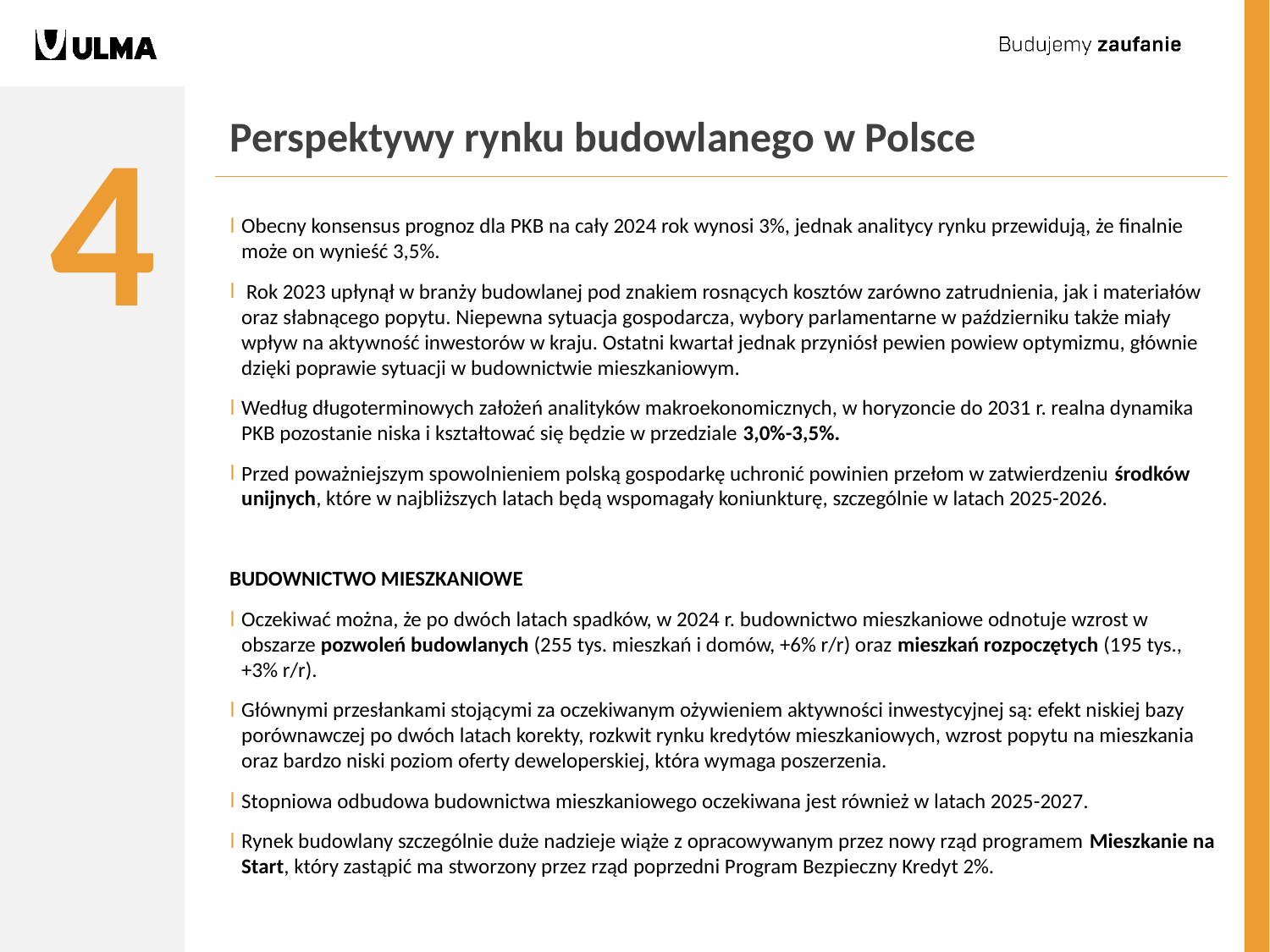

4
# Perspektywy rynku budowlanego w Polsce

Obecny konsensus prognoz dla PKB na cały 2024 rok wynosi 3%, jednak analitycy rynku przewidują, że finalnie może on wynieść 3,5%.
 Rok 2023 upłynął w branży budowlanej pod znakiem rosnących kosztów zarówno zatrudnienia, jak i materiałów oraz słabnącego popytu. Niepewna sytuacja gospodarcza, wybory parlamentarne w październiku także miały wpływ na aktywność inwestorów w kraju. Ostatni kwartał jednak przyniósł pewien powiew optymizmu, głównie dzięki poprawie sytuacji w budownictwie mieszkaniowym.
Według długoterminowych założeń analityków makroekonomicznych, w horyzoncie do 2031 r. realna dynamika PKB pozostanie niska i kształtować się będzie w przedziale 3,0%-3,5%.
Przed poważniejszym spowolnieniem polską gospodarkę uchronić powinien przełom w zatwierdzeniu środków unijnych, które w najbliższych latach będą wspomagały koniunkturę, szczególnie w latach 2025-2026.

BUDOWNICTWO MIESZKANIOWE
Oczekiwać można, że po dwóch latach spadków, w 2024 r. budownictwo mieszkaniowe odnotuje wzrost w obszarze pozwoleń budowlanych (255 tys. mieszkań i domów, +6% r/r) oraz mieszkań rozpoczętych (195 tys., +3% r/r).
Głównymi przesłankami stojącymi za oczekiwanym ożywieniem aktywności inwestycyjnej są: efekt niskiej bazy porównawczej po dwóch latach korekty, rozkwit rynku kredytów mieszkaniowych, wzrost popytu na mieszkania oraz bardzo niski poziom oferty deweloperskiej, która wymaga poszerzenia.
Stopniowa odbudowa budownictwa mieszkaniowego oczekiwana jest również w latach 2025-2027.
Rynek budowlany szczególnie duże nadzieje wiąże z opracowywanym przez nowy rząd programem Mieszkanie na Start, który zastąpić ma stworzony przez rząd poprzedni Program Bezpieczny Kredyt 2%.